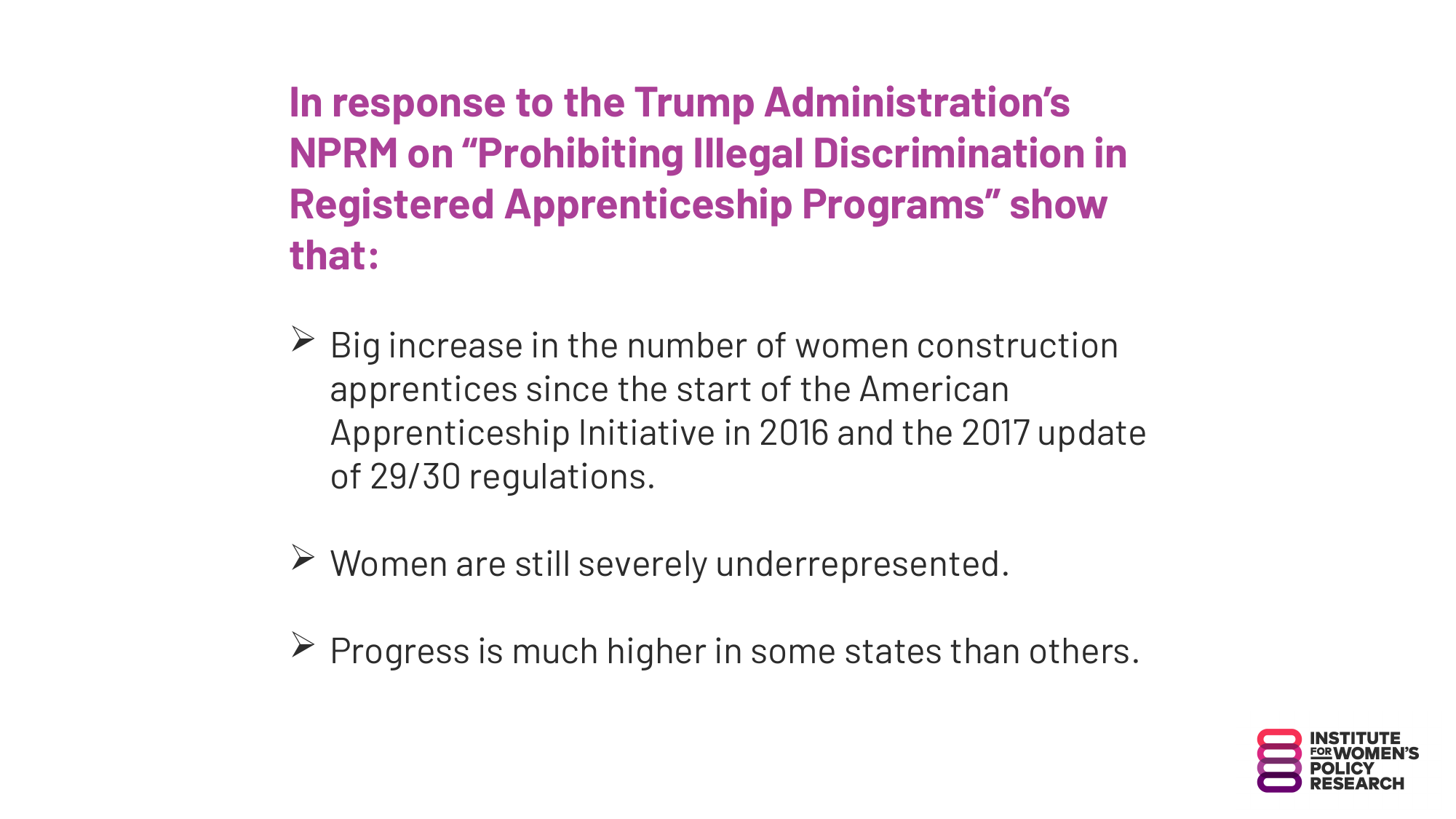

# In response to the Trump Administration’s NPRM on “Prohibiting Illegal Discrimination in Registered Apprenticeship Programs” show that:

Big increase in the number of women construction apprentices since the start of the American Apprenticeship Initiative in 2016 and the 2017 update of 29/30 regulations.

Women are still severely underrepresented.

Progress is much higher in some states than others.